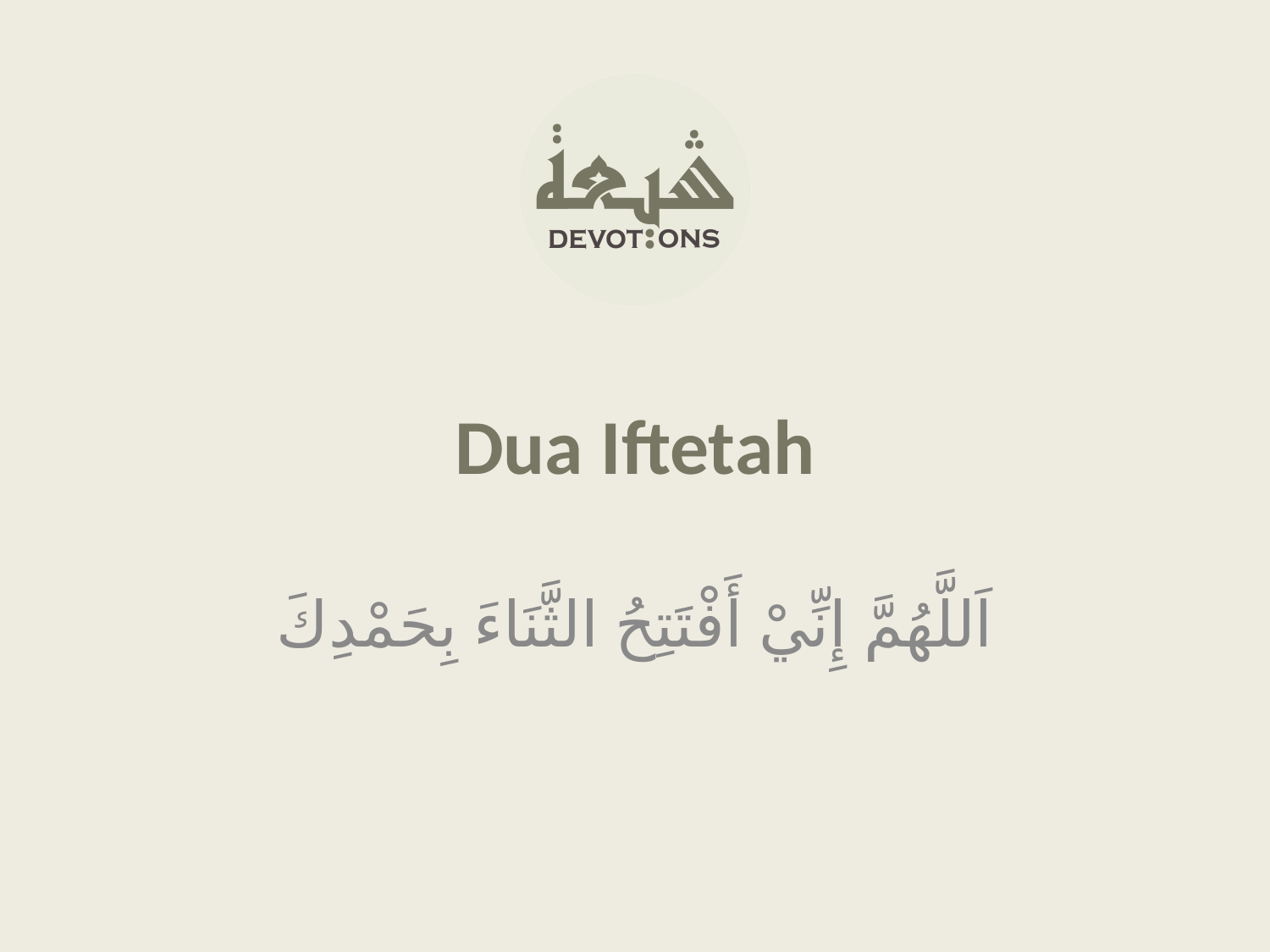

Dua Iftetah
اَللَّهُمَّ إِنِّيْ أَفْتَتِحُ الثَّنَاءَ بِحَمْدِكَ